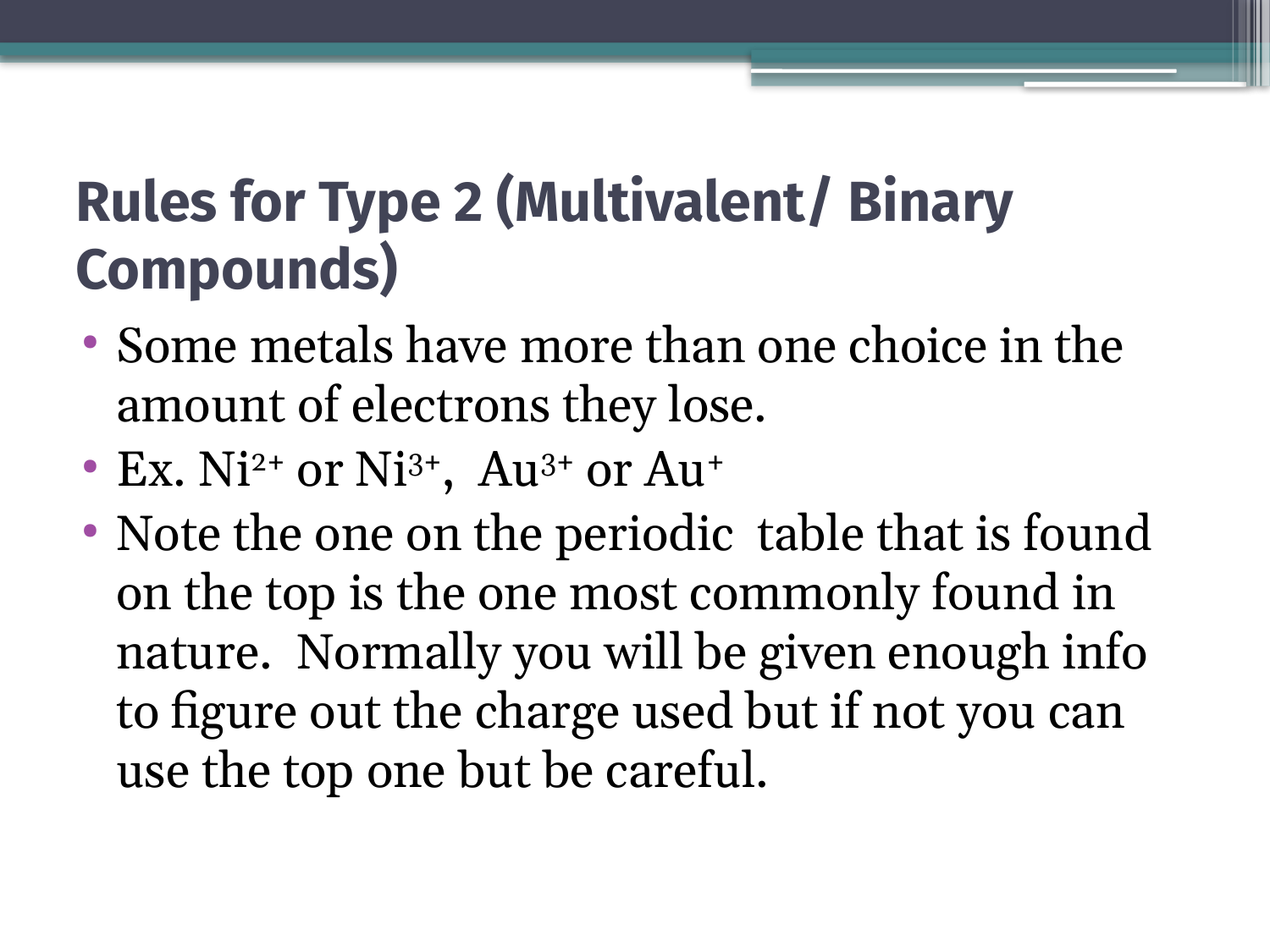

# Rules for Type 2 (Multivalent/ Binary Compounds)
Some metals have more than one choice in the amount of electrons they lose.
Ex. Ni2+ or Ni3+,  Au3+ or Au+
Note the one on the periodic  table that is found on the top is the one most commonly found in nature.  Normally you will be given enough info to figure out the charge used but if not you can use the top one but be careful.